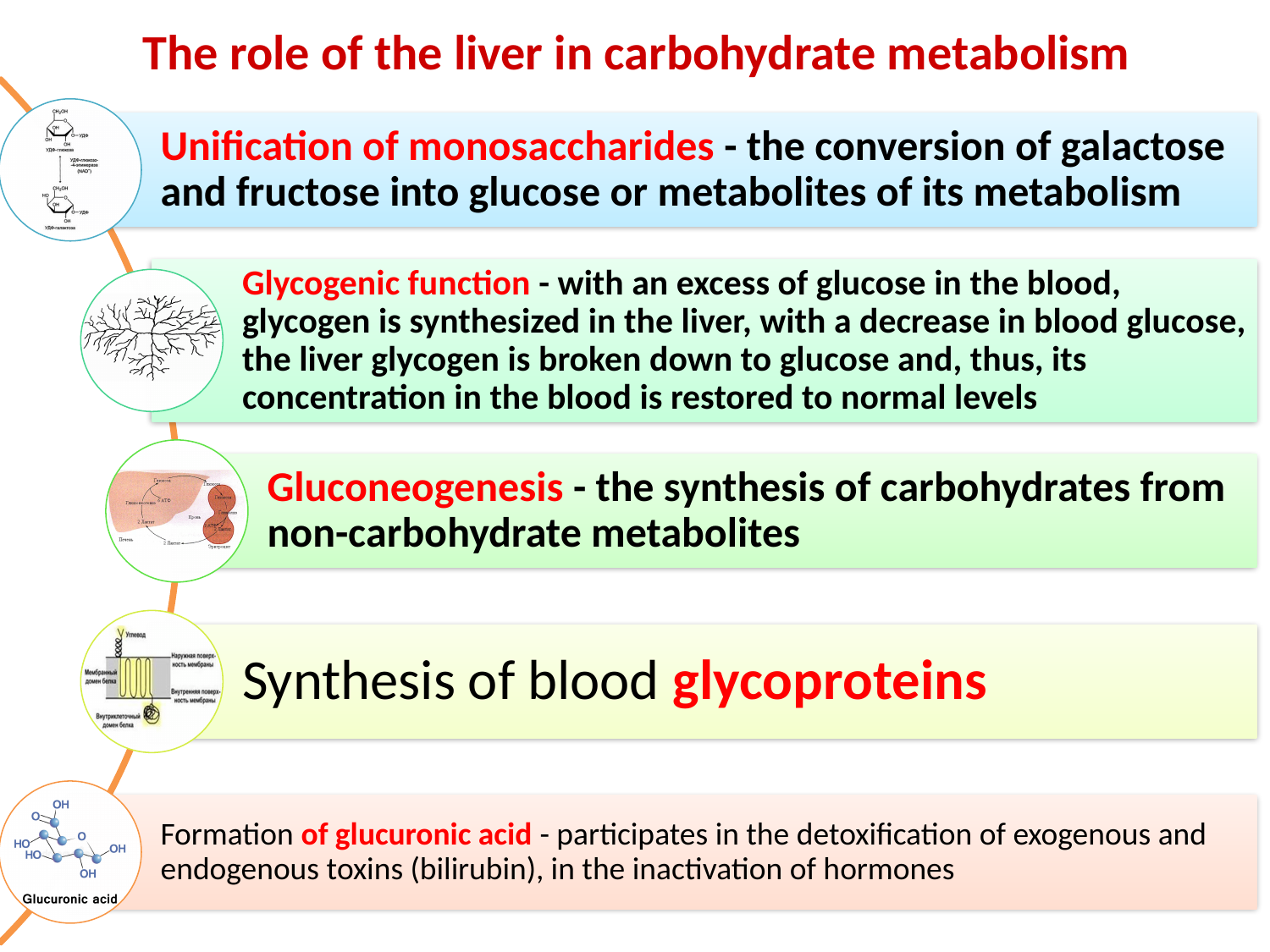

# The role of the liver in carbohydrate metabolism
Unification of monosaccharides - the conversion of galactose and fructose into glucose or metabolites of its metabolism
Glycogenic function - with an excess of glucose in the blood, glycogen is synthesized in the liver, with a decrease in blood glucose, the liver glycogen is broken down to glucose and, thus, its concentration in the blood is restored to normal levels
Gluconeogenesis - the synthesis of carbohydrates from non-carbohydrate metabolites
Synthesis of blood glycoproteins
Formation of glucuronic acid - participates in the detoxification of exogenous and endogenous toxins (bilirubin), in the inactivation of hormones